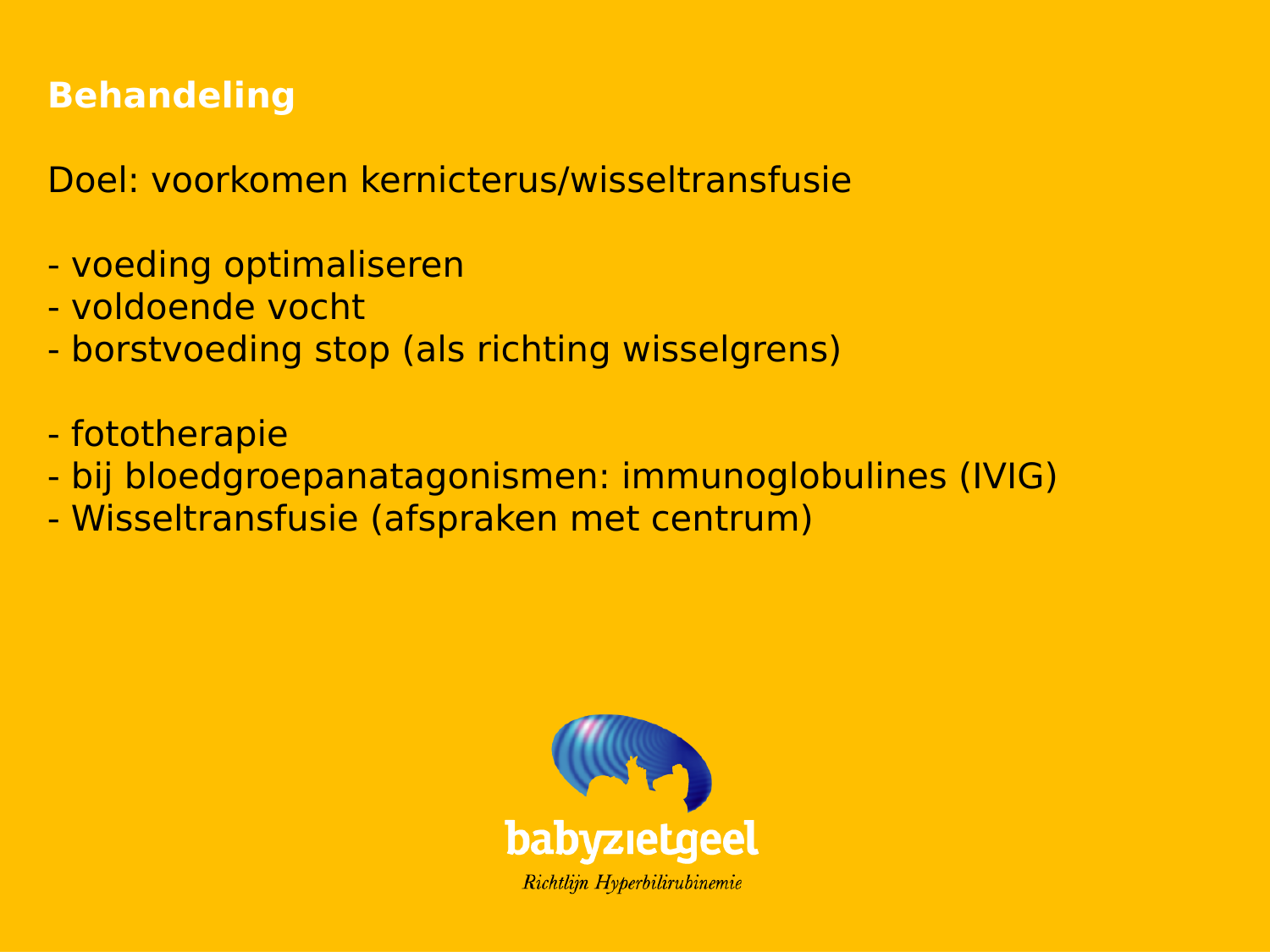

Behandeling

Doel: voorkomen kernicterus/wisseltransfusie

- voeding optimaliseren
- voldoende vocht
- borstvoeding stop (als richting wisselgrens)

- fototherapie
- bij bloedgroepanatagonismen: immunoglobulines (IVIG)
- Wisseltransfusie (afspraken met centrum)